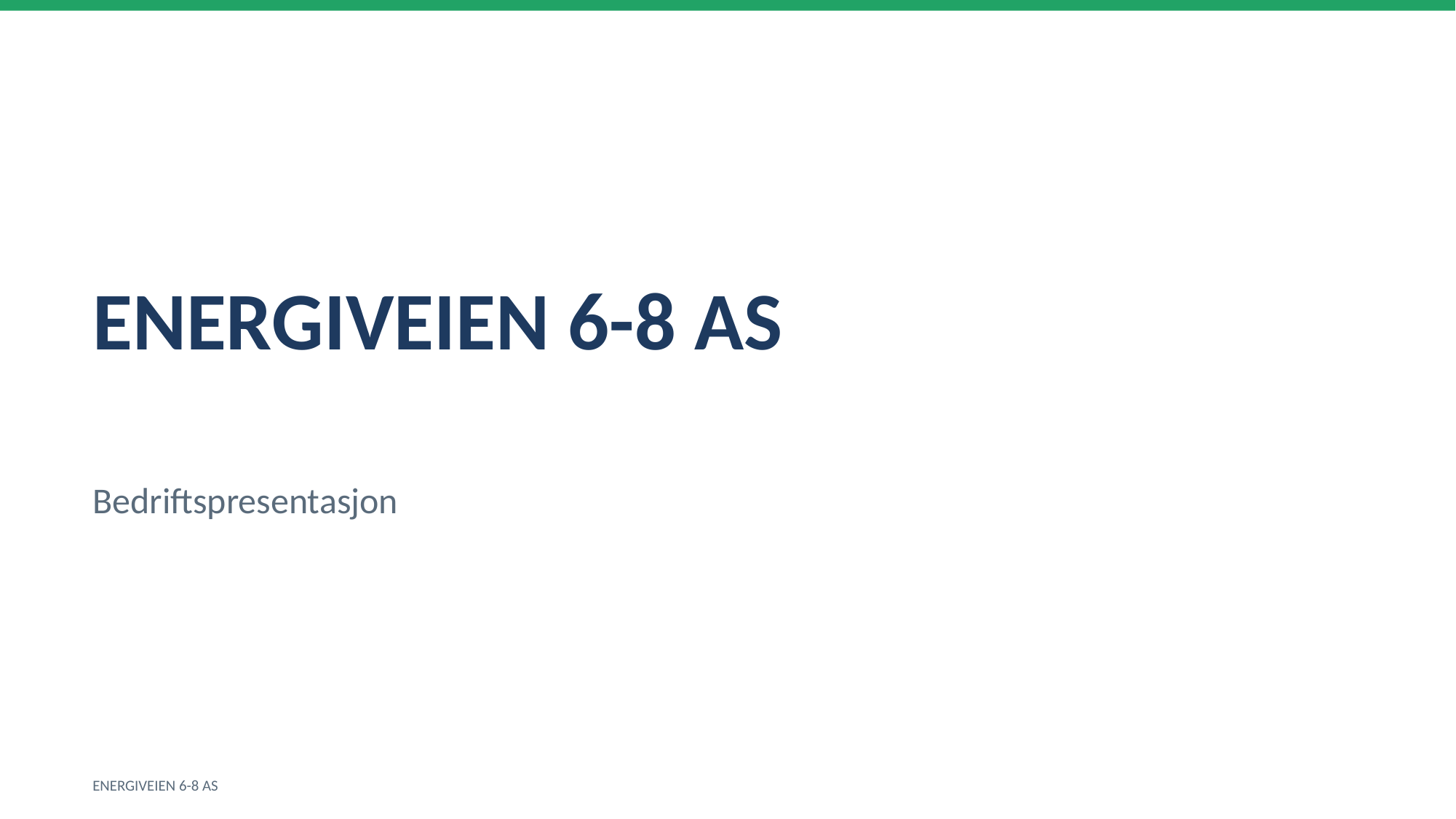

ENERGIVEIEN 6-8 AS
Bedriftspresentasjon
ENERGIVEIEN 6-8 AS